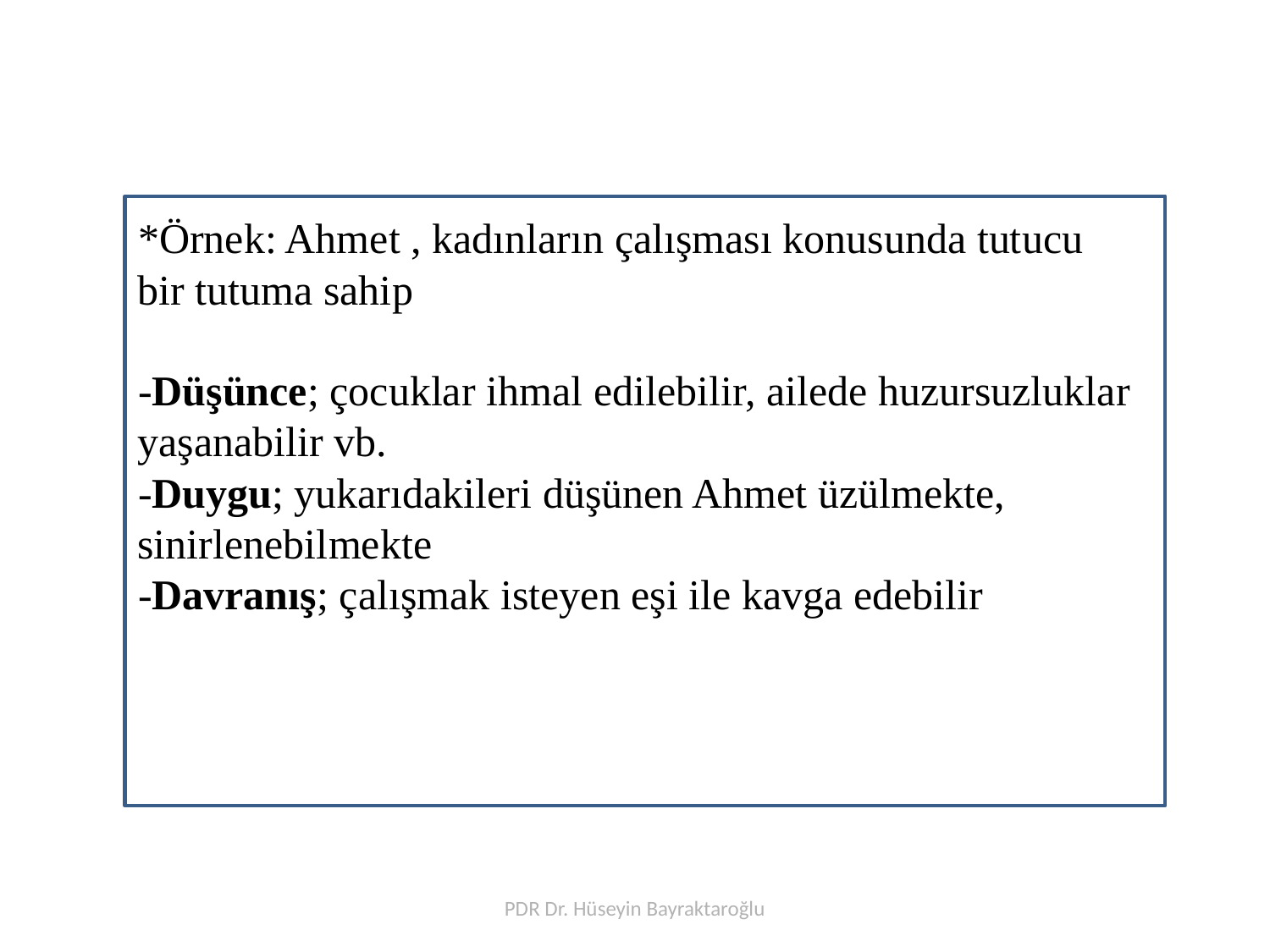

# Tutumun öğeleri

*Örnek: Ahmet , kadınların çalışması konusunda tutucu bir tutuma sahip

-Düşünce; çocuklar ihmal edilebilir, ailede huzursuzluklar yaşanabilir vb.
-Duygu; yukarıdakileri düşünen Ahmet üzülmekte, sinirlenebilmekte
-Davranış; çalışmak isteyen eşi ile kavga edebilir

PDR Dr. Hüseyin Bayraktaroğlu